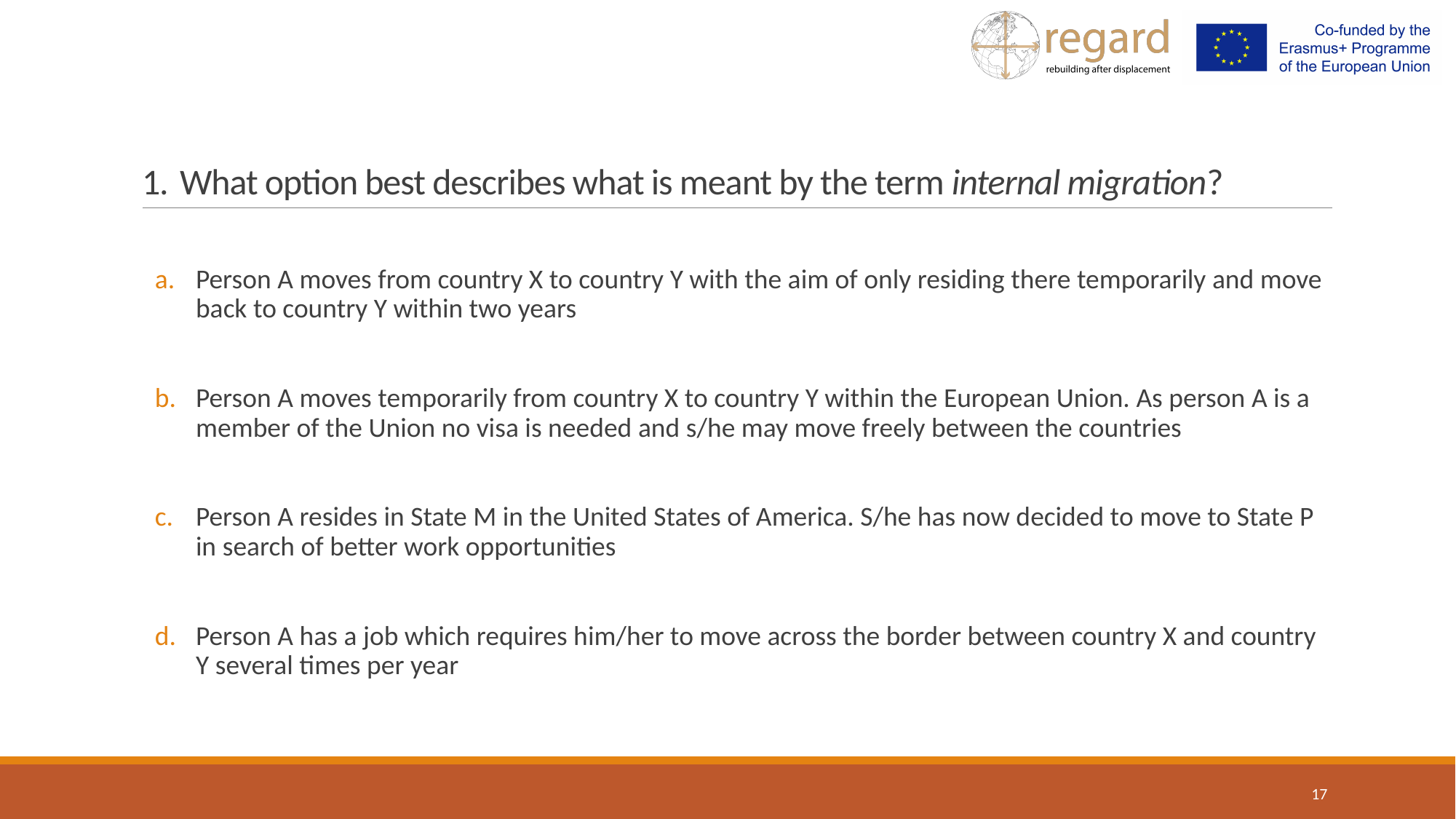

# 1. 	What option best describes what is meant by the term internal migration?

Person A moves from country X to country Y with the aim of only residing there temporarily and move back to country Y within two years

Person A moves temporarily from country X to country Y within the European Union. As person A is a member of the Union no visa is needed and s/he may move freely between the countries

Person A resides in State M in the United States of America. S/he has now decided to move to State P in search of better work opportunities

Person A has a job which requires him/her to move across the border between country X and country Y several times per year
17